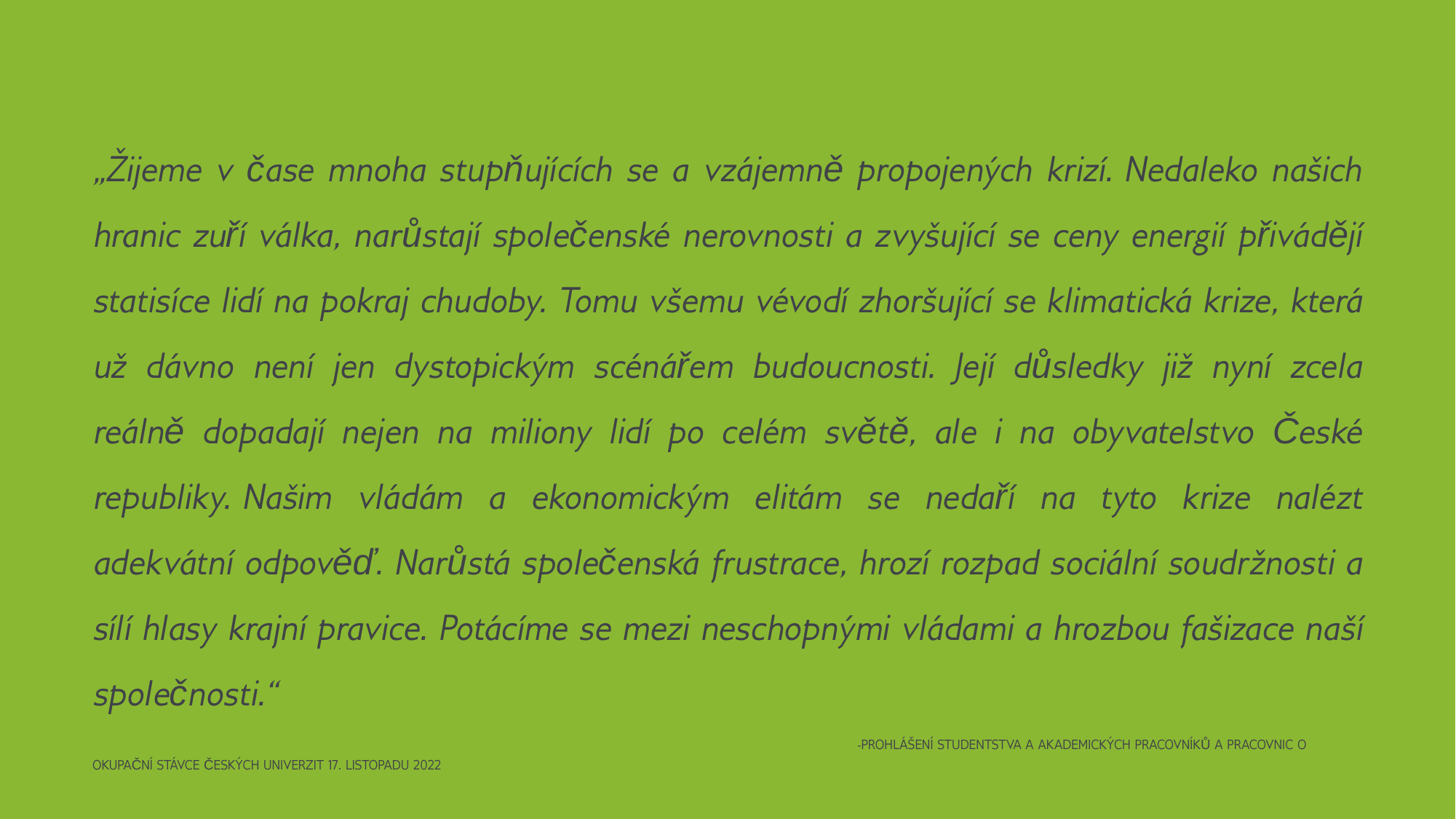

„Žijeme v čase mnoha stupňujících se a vzájemně propojených krizí. Nedaleko našich hranic zuří válka, narůstají společenské nerovnosti a zvyšující se ceny energií přivádějí statisíce lidí na pokraj chudoby. Tomu všemu vévodí zhoršující se klimatická krize, která už dávno není jen dystopickým scénářem budoucnosti. Její důsledky již nyní zcela reálně dopadají nejen na miliony lidí po celém světě, ale i na obyvatelstvo České republiky. Našim vládám a ekonomickým elitám se nedaří na tyto krize nalézt adekvátní odpověď. Narůstá společenská frustrace, hrozí rozpad sociální soudržnosti a sílí hlasy krajní pravice. Potácíme se mezi neschopnými vládami a hrozbou fašizace naší společnosti.“
							-PROHLÁŠENÍ STUDENTSTVA A AKADEMICKÝCH PRACOVNÍKŮ A PRACOVNIC O OKUPAČNÍ STÁVCE ČESKÝCH UNIVERZIT 17. LISTOPADU 2022